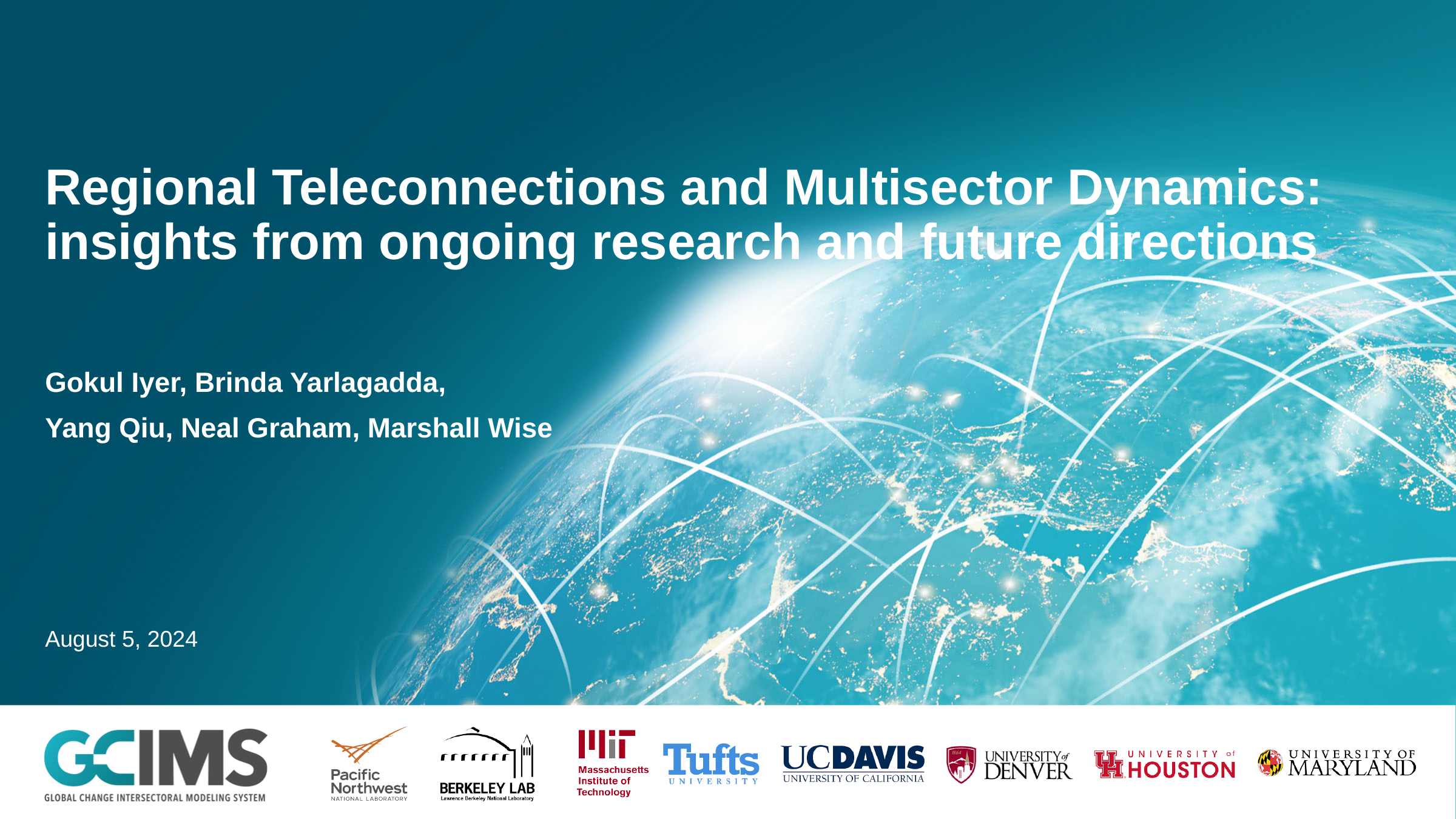

# Regional Teleconnections and Multisector Dynamics: insights from ongoing research and future directions
Gokul Iyer, Brinda Yarlagadda,
Yang Qiu, Neal Graham, Marshall Wise
August 5, 2024